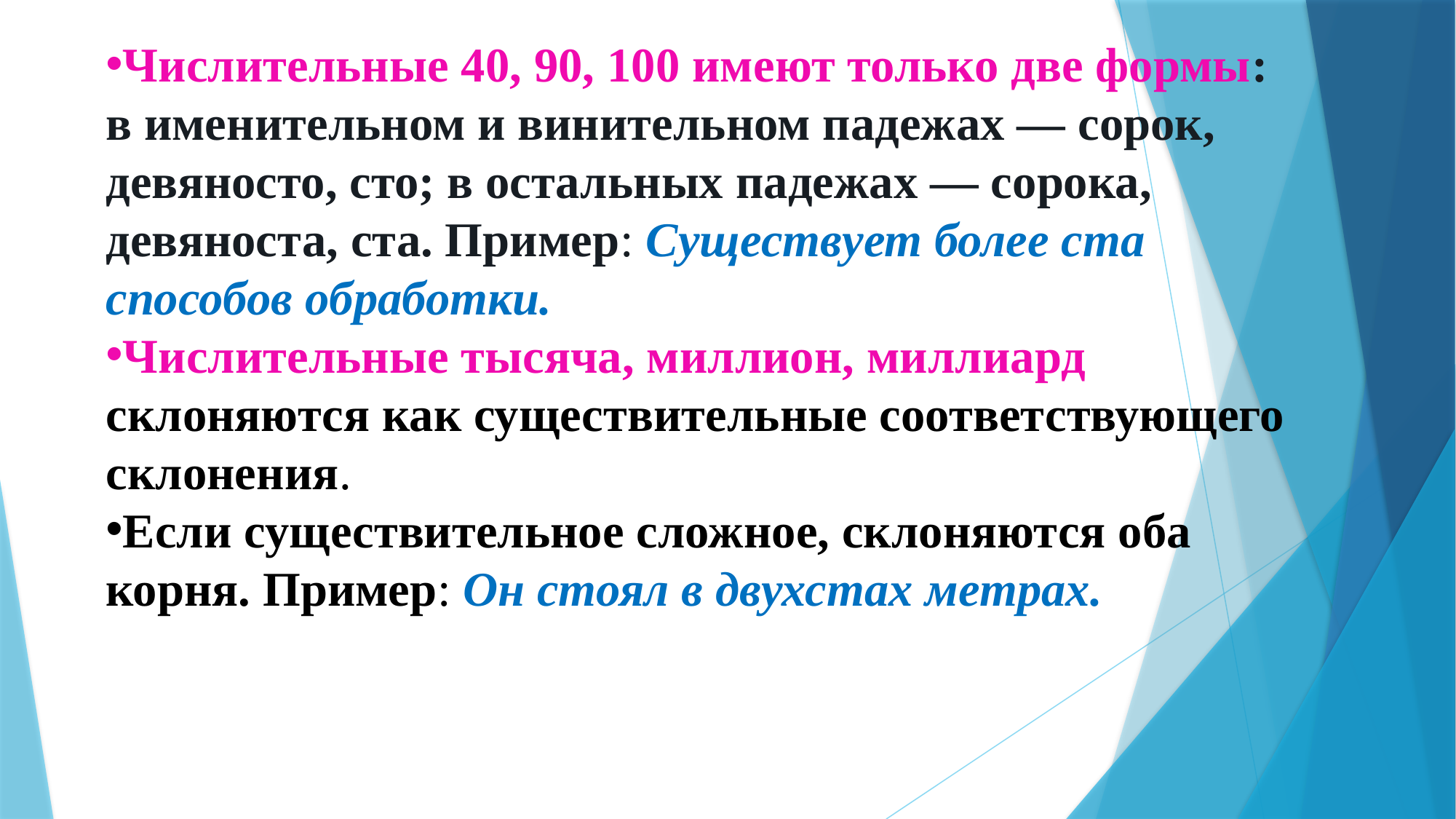

Числительные 40, 90, 100 имеют только две формы: в именительном и винительном падежах — сорок, девяносто, сто; в остальных падежах — сорока, девяноста, ста. Пример: Существует более ста способов обработки.
Числительные тысяча, миллион, миллиард склоняются как существительные соответствующего склонения.
Если существительное сложное, склоняются оба корня. Пример: Он стоял в двухстах метрах.